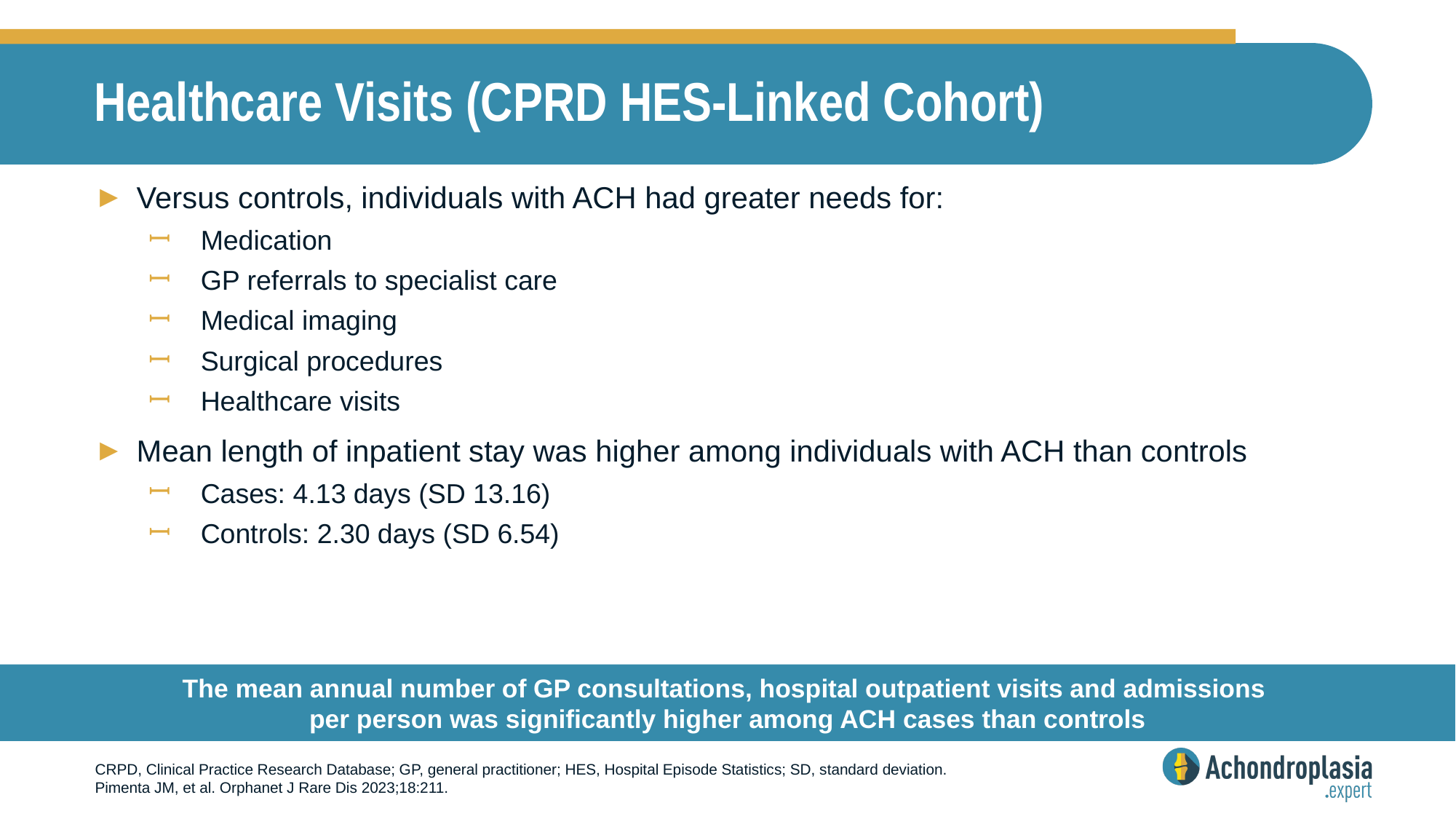

# Healthcare Visits (CPRD HES‑Linked Cohort)
Versus controls, individuals with ACH had greater needs for:
Medication
GP referrals to specialist care
Medical imaging
Surgical procedures
Healthcare visits
Mean length of inpatient stay was higher among individuals with ACH than controls
Cases: 4.13 days (SD 13.16)
Controls: 2.30 days (SD 6.54)
The mean annual number of GP consultations, hospital outpatient visits and admissions
per person was significantly higher among ACH cases than controls
CRPD, Clinical Practice Research Database; GP, general practitioner; HES, Hospital Episode Statistics; SD, standard deviation.
Pimenta JM, et al. Orphanet J Rare Dis 2023;18:211.